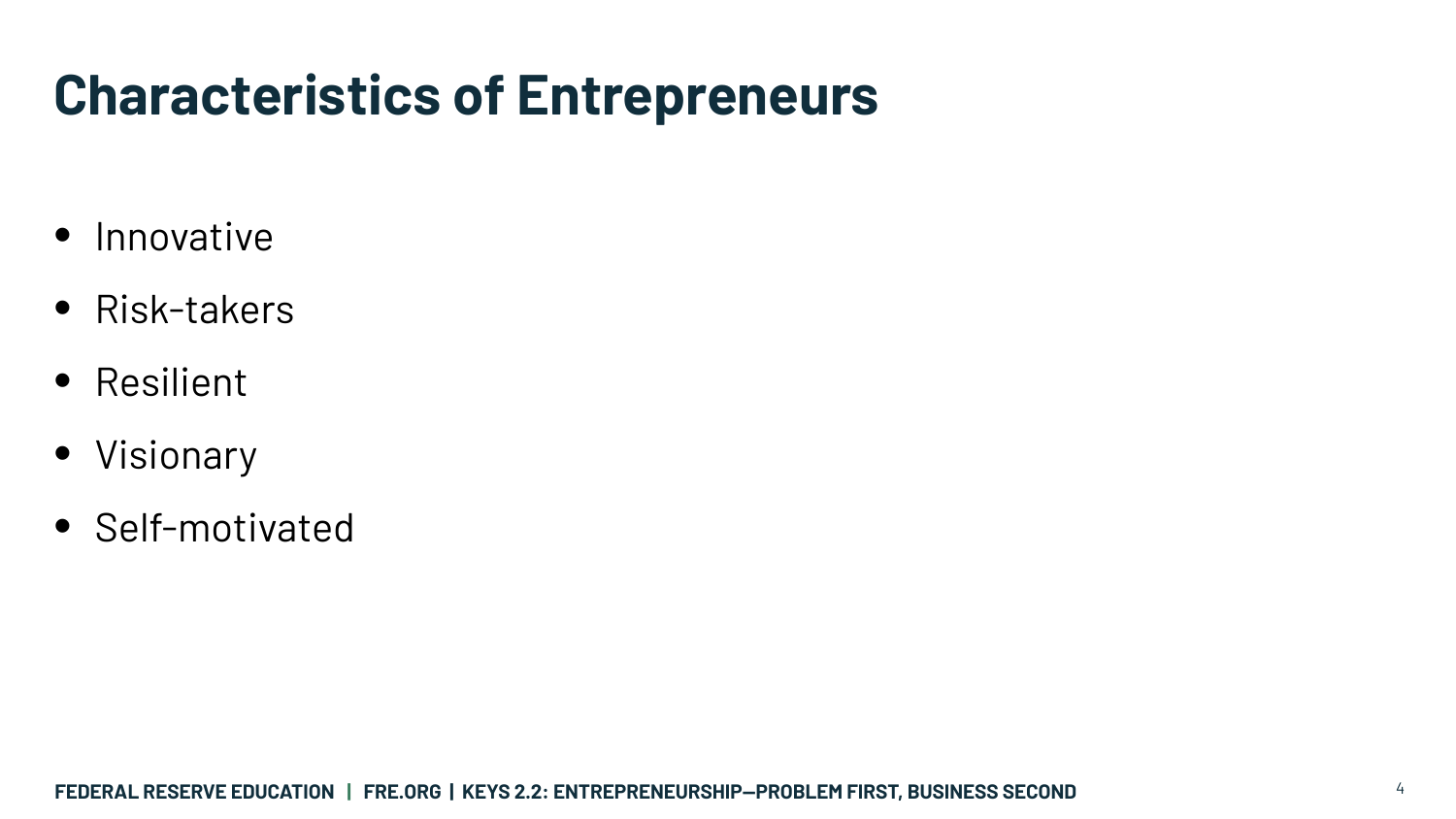

# Characteristics of Entrepreneurs
Innovative
Risk-takers
Resilient
Visionary
Self-motivated